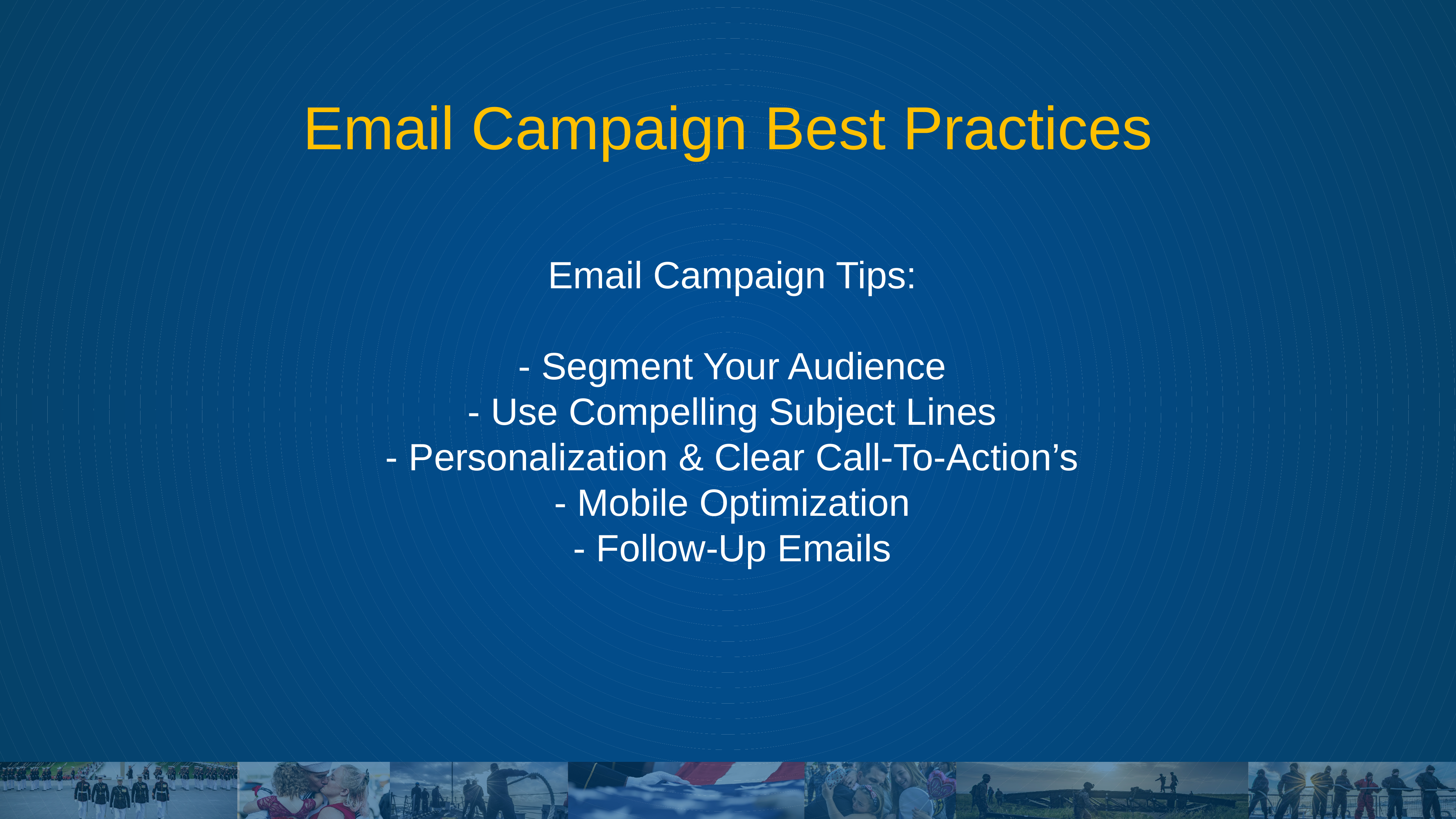

# Email Campaign Best Practices

Email Campaign Tips:

- Segment Your Audience
- Use Compelling Subject Lines
- Personalization & Clear Call-To-Action’s
- Mobile Optimization
- Follow-Up Emails